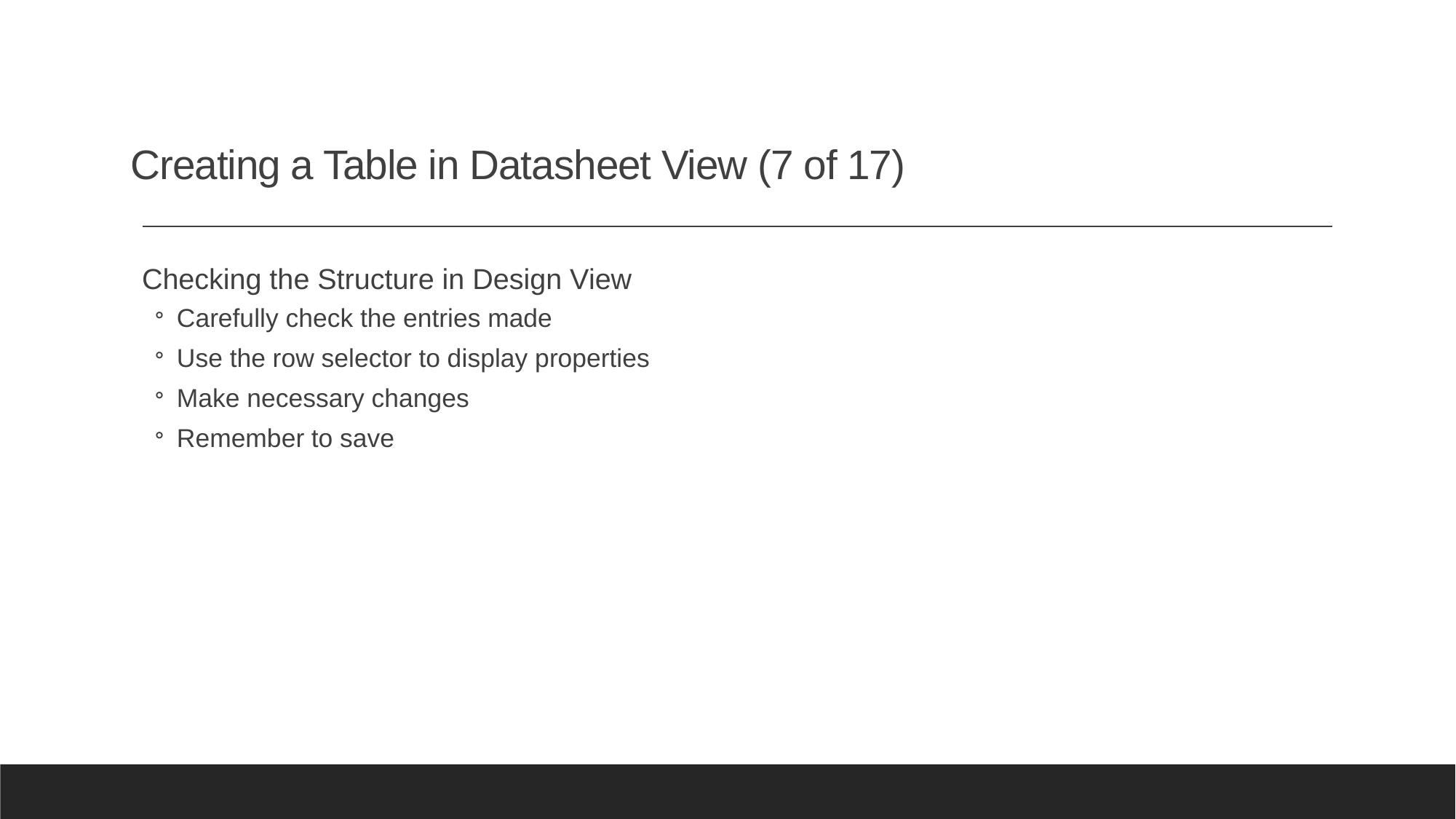

# Creating a Table in Datasheet View (7 of 17)
Checking the Structure in Design View
Carefully check the entries made
Use the row selector to display properties
Make necessary changes
Remember to save